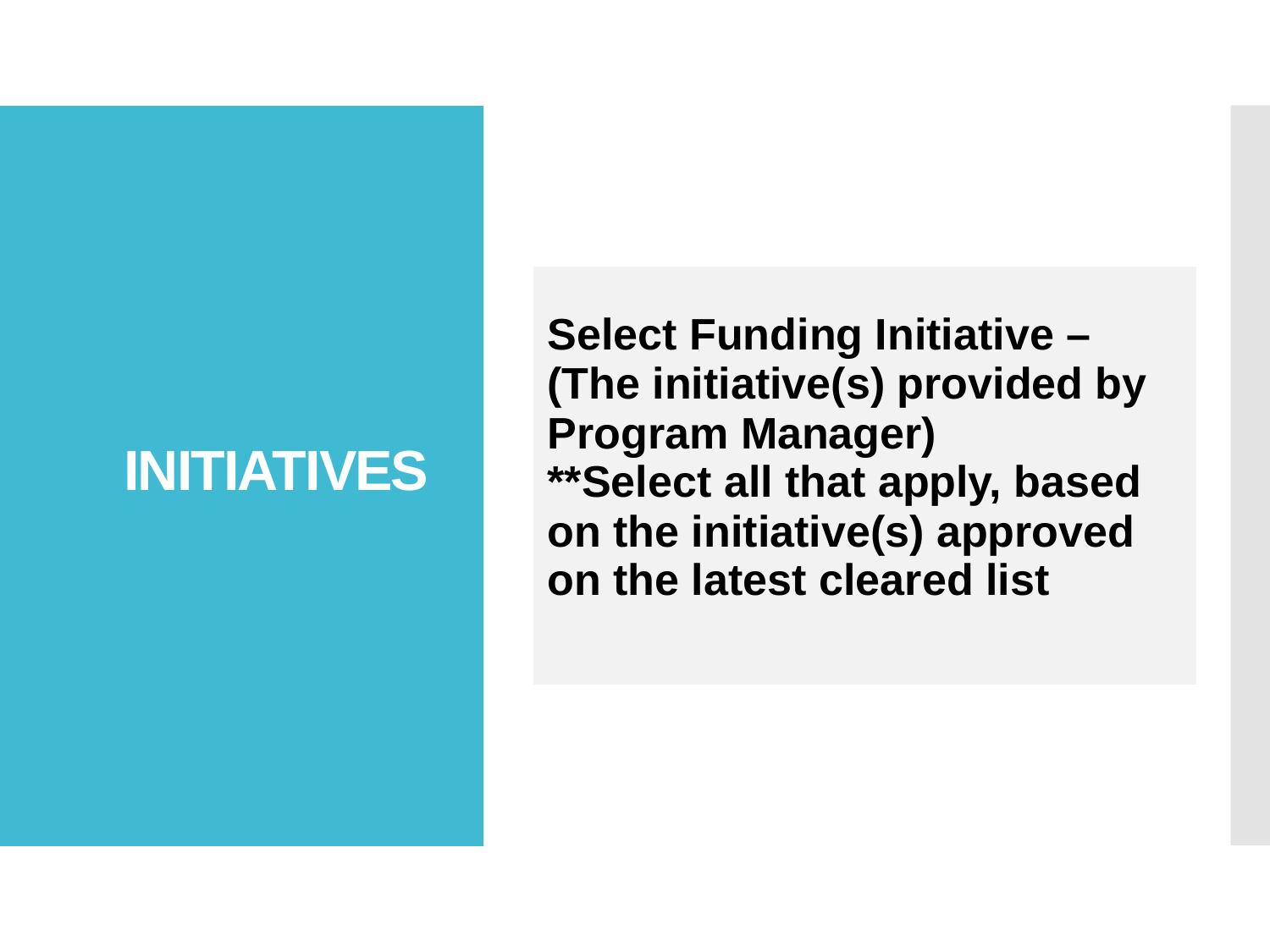

INITIATIVES

| Select Funding Initiative – (The initiative(s) provided by Program Manager) \*\*Select all that apply, based on the initiative(s) approved on the latest cleared list |
| --- |